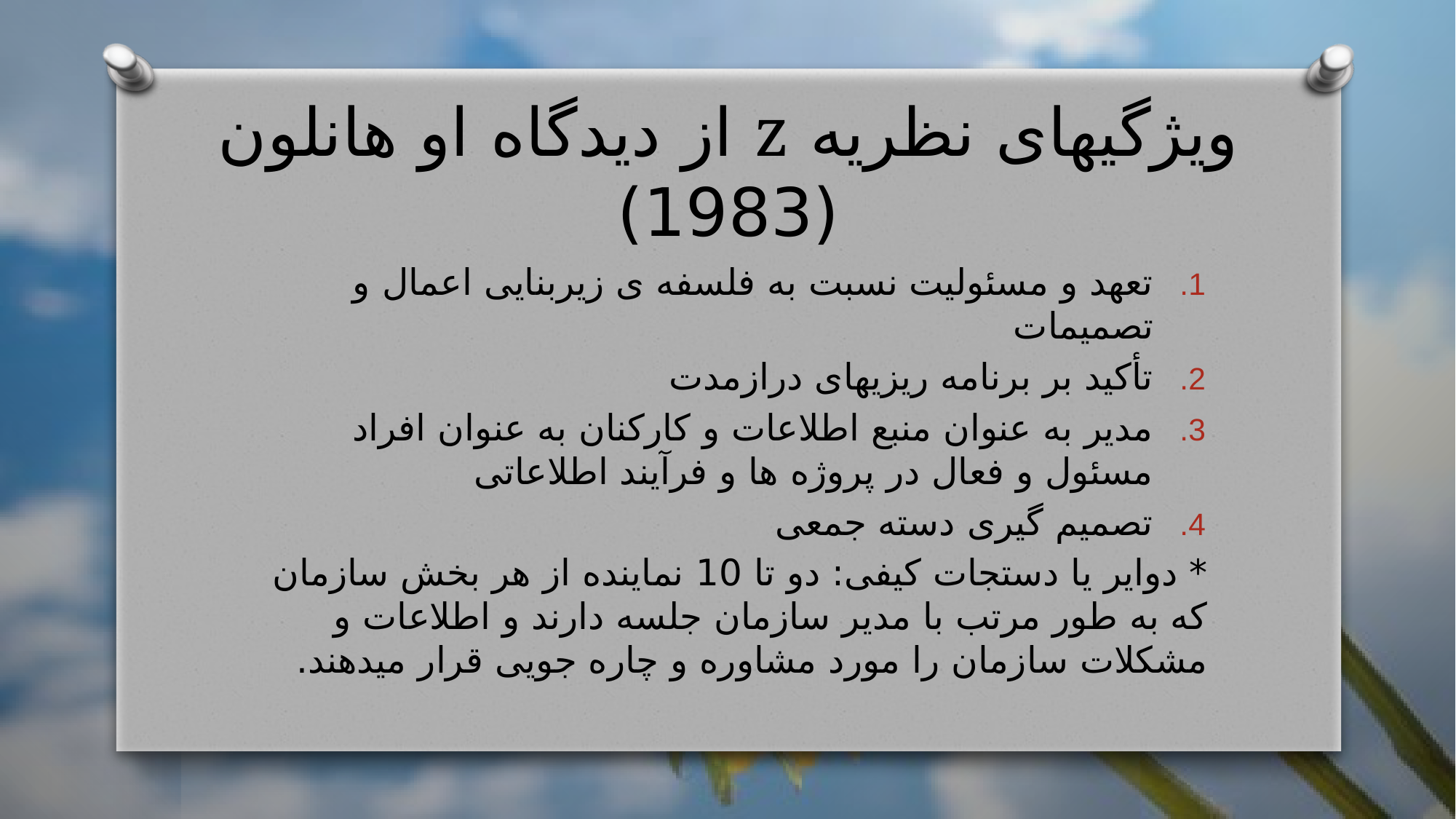

# ویژگیهای نظریه z از دیدگاه او هانلون (1983)
تعهد و مسئولیت نسبت به فلسفه ی زیربنایی اعمال و تصمیمات
تأکید بر برنامه ریزیهای درازمدت
مدیر به عنوان منبع اطلاعات و کارکنان به عنوان افراد مسئول و فعال در پروژه ها و فرآیند اطلاعاتی
تصمیم گیری دسته جمعی
* دوایر یا دستجات کیفی: دو تا 10 نماینده از هر بخش سازمان که به طور مرتب با مدیر سازمان جلسه دارند و اطلاعات و مشکلات سازمان را مورد مشاوره و چاره جویی قرار میدهند.